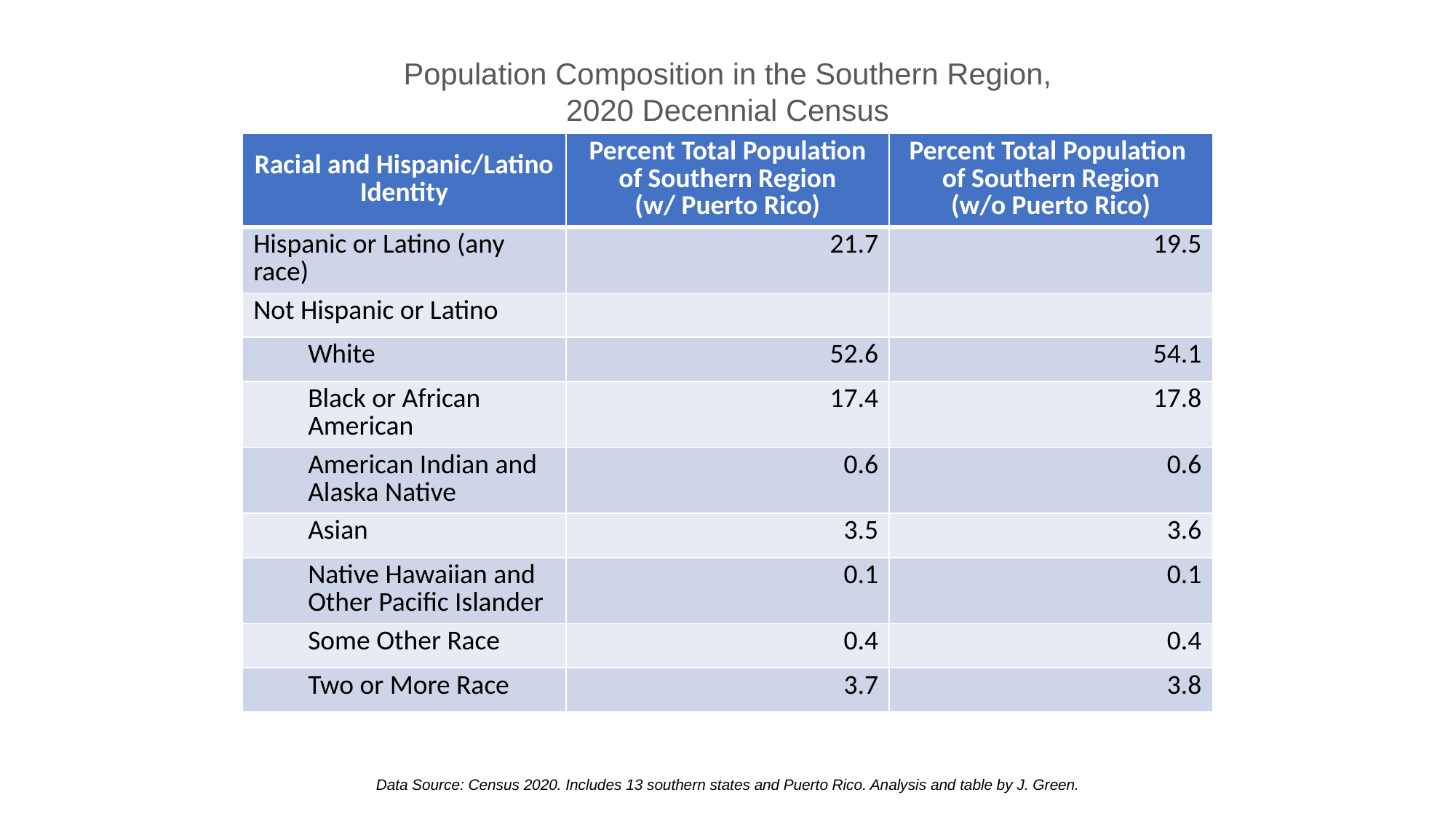

Population Composition in the Southern Region,
2020 Decennial Census
| Racial and Hispanic/Latino Identity | Percent Total Population of Southern Region (w/ Puerto Rico) | Percent Total Population of Southern Region (w/o Puerto Rico) |
| --- | --- | --- |
| Hispanic or Latino (any race) | 21.7 | 19.5 |
| Not Hispanic or Latino |  |  |
| White | 52.6 | 54.1 |
| Black or African American | 17.4 | 17.8 |
| American Indian and Alaska Native | 0.6 | 0.6 |
| Asian | 3.5 | 3.6 |
| Native Hawaiian and Other Pacific Islander | 0.1 | 0.1 |
| Some Other Race | 0.4 | 0.4 |
| Two or More Race | 3.7 | 3.8 |
Data Source: Census 2020. Includes 13 southern states and Puerto Rico. Analysis and table by J. Green.